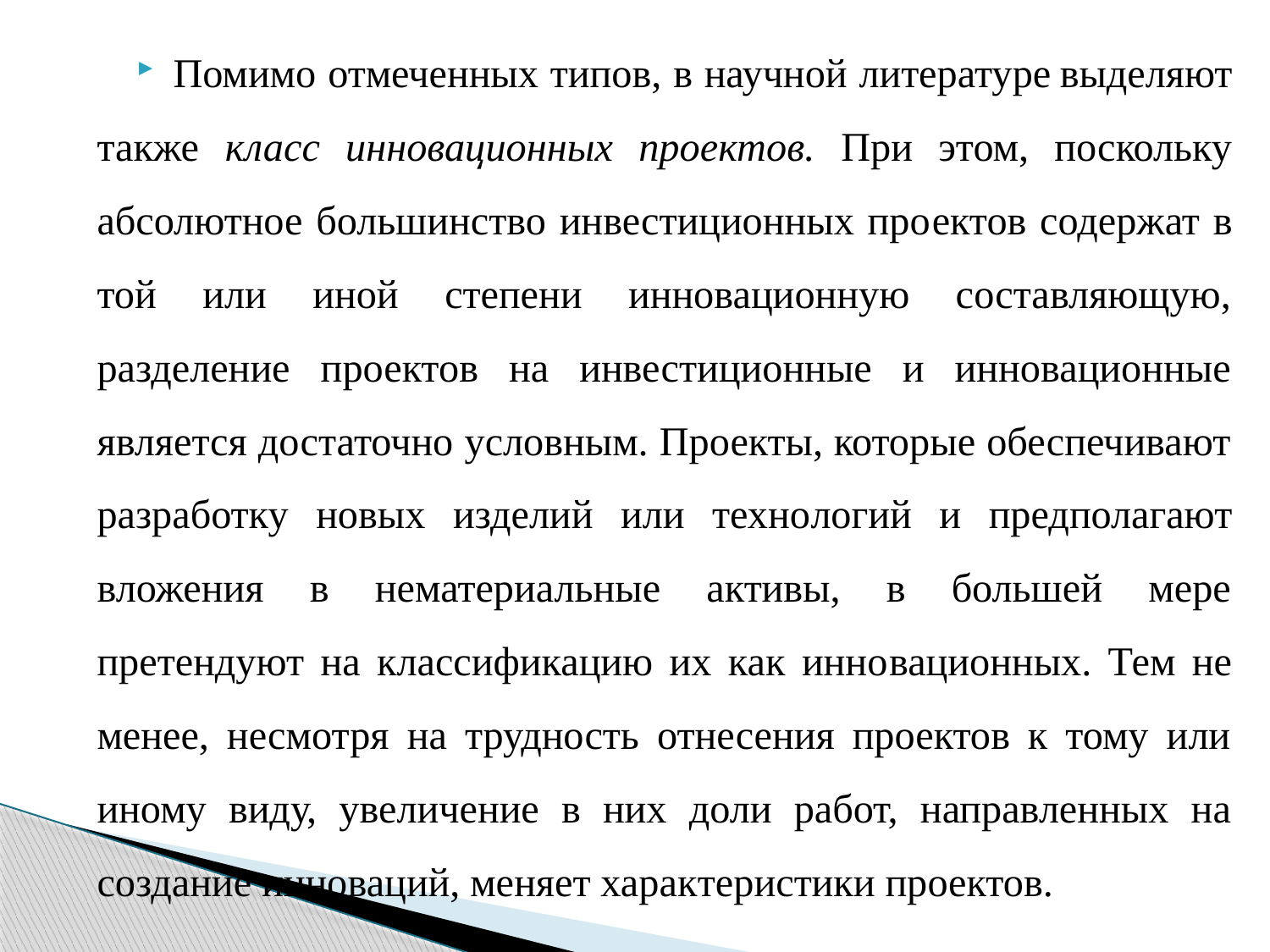

Помимо отмеченных типов, в научной литературе выделяют также класс инновационных проектов. При этом, поскольку абсолютное большинство инвестиционных про­ектов содержат в той или иной степени инновационную составляющую, разделение проектов на инвестиционные и инновационные является достаточно условным. Проекты, которые обеспечивают разработку новых изделий или техно­логий и предполагают вложения в нематериальные активы, в большей мере претендуют на классификацию их как инно­вационных. Тем не менее, несмотря на трудность отнесения проектов к тому или иному виду, увеличение в них доли работ, направленных на создание инноваций, меняет харак­теристики проектов.